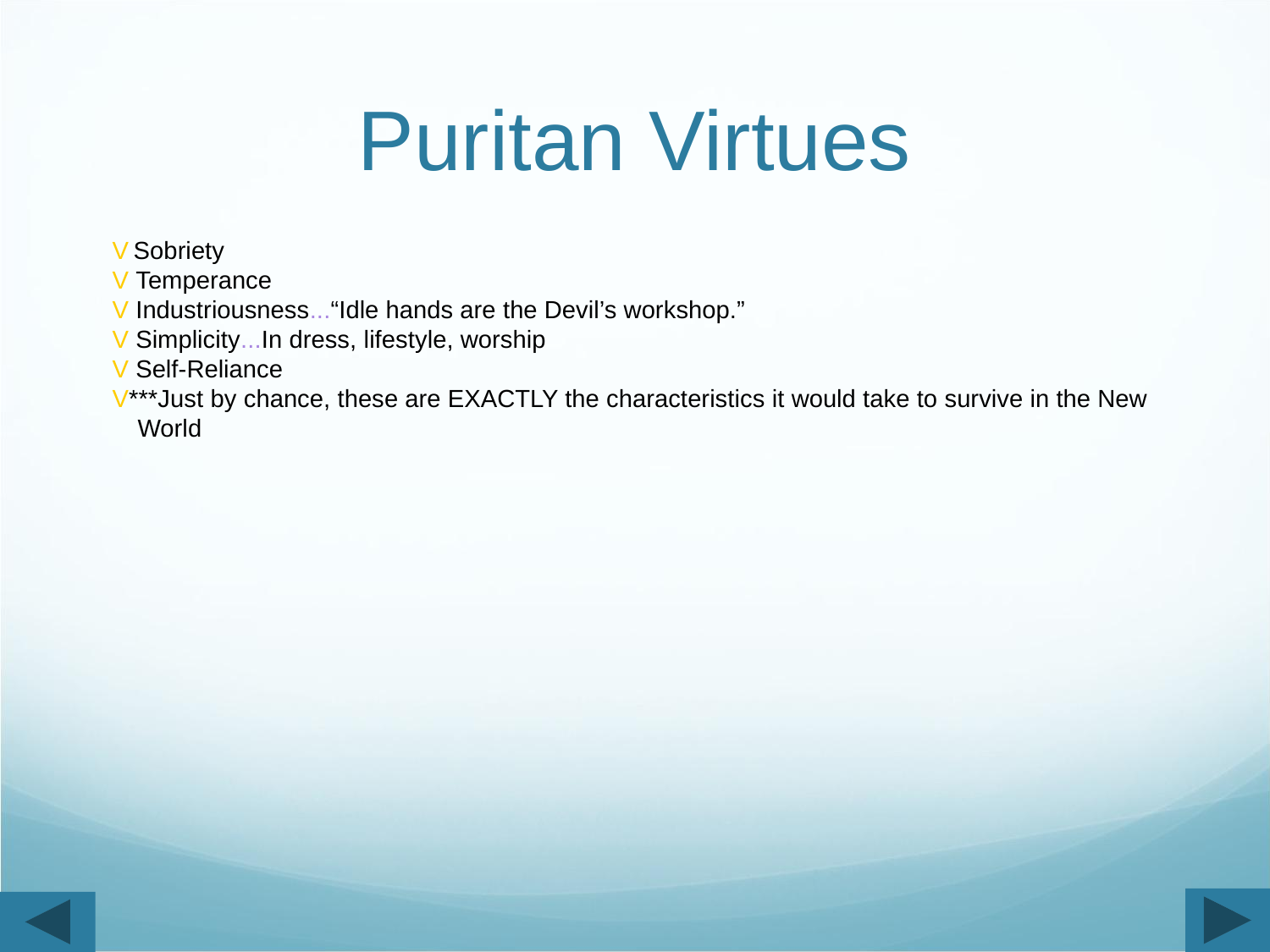

# Puritan Virtues
V Sobriety
V Temperance
V Industriousness...“Idle hands are the Devil’s workshop.”
V Simplicity...In dress, lifestyle, worship
V Self-Reliance
V***Just by chance, these are EXACTLY the characteristics it would take to survive in the New World